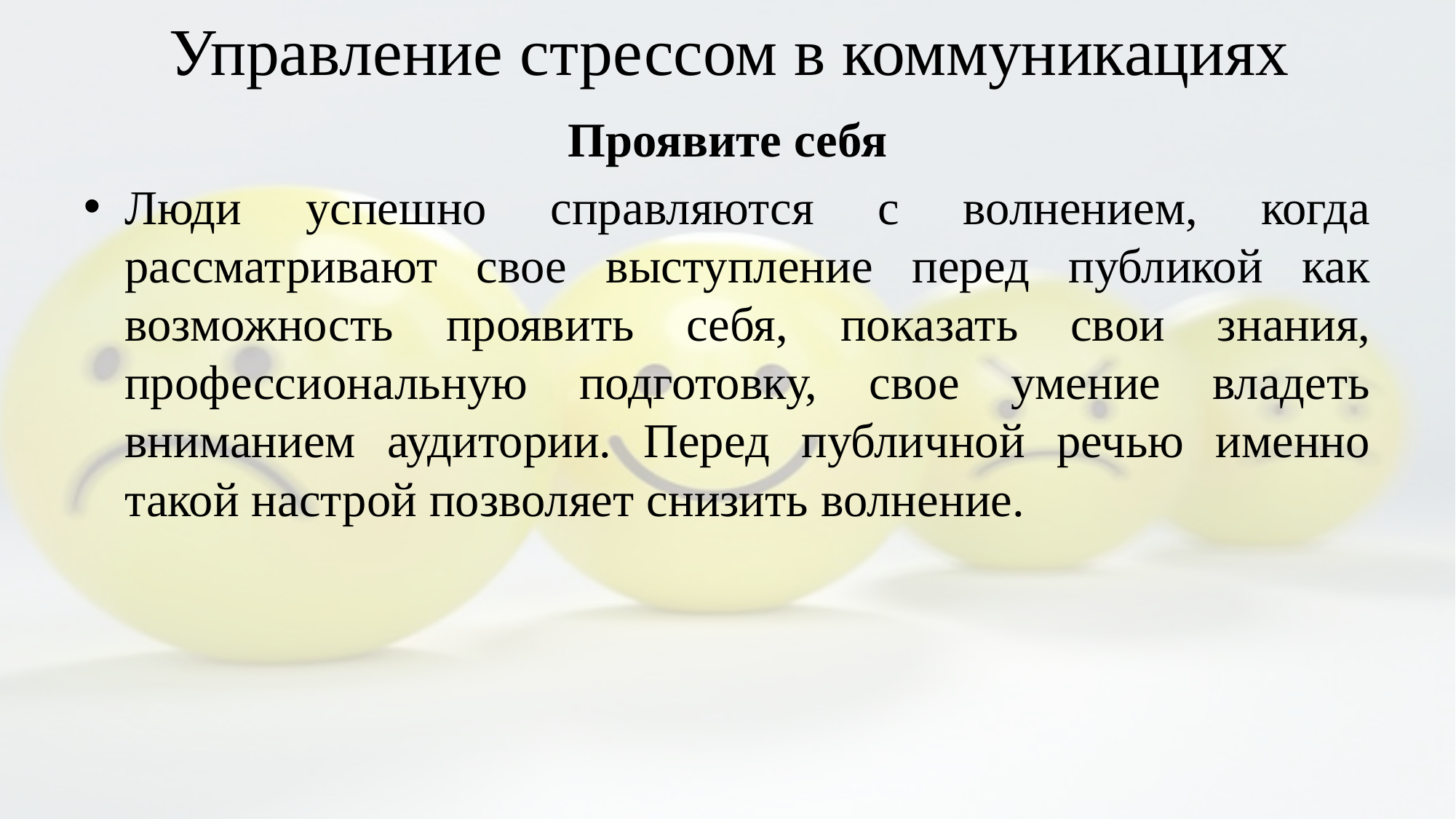

# Управление стрессом в коммуникациях
Проявите себя
Люди успешно справляются с волнением, когда рассматривают свое выступление перед публикой как возможность проявить себя, показать свои знания, профессиональную подготовку, свое умение владеть вниманием аудитории. Перед публичной речью именно такой настрой позволяет снизить волнение.